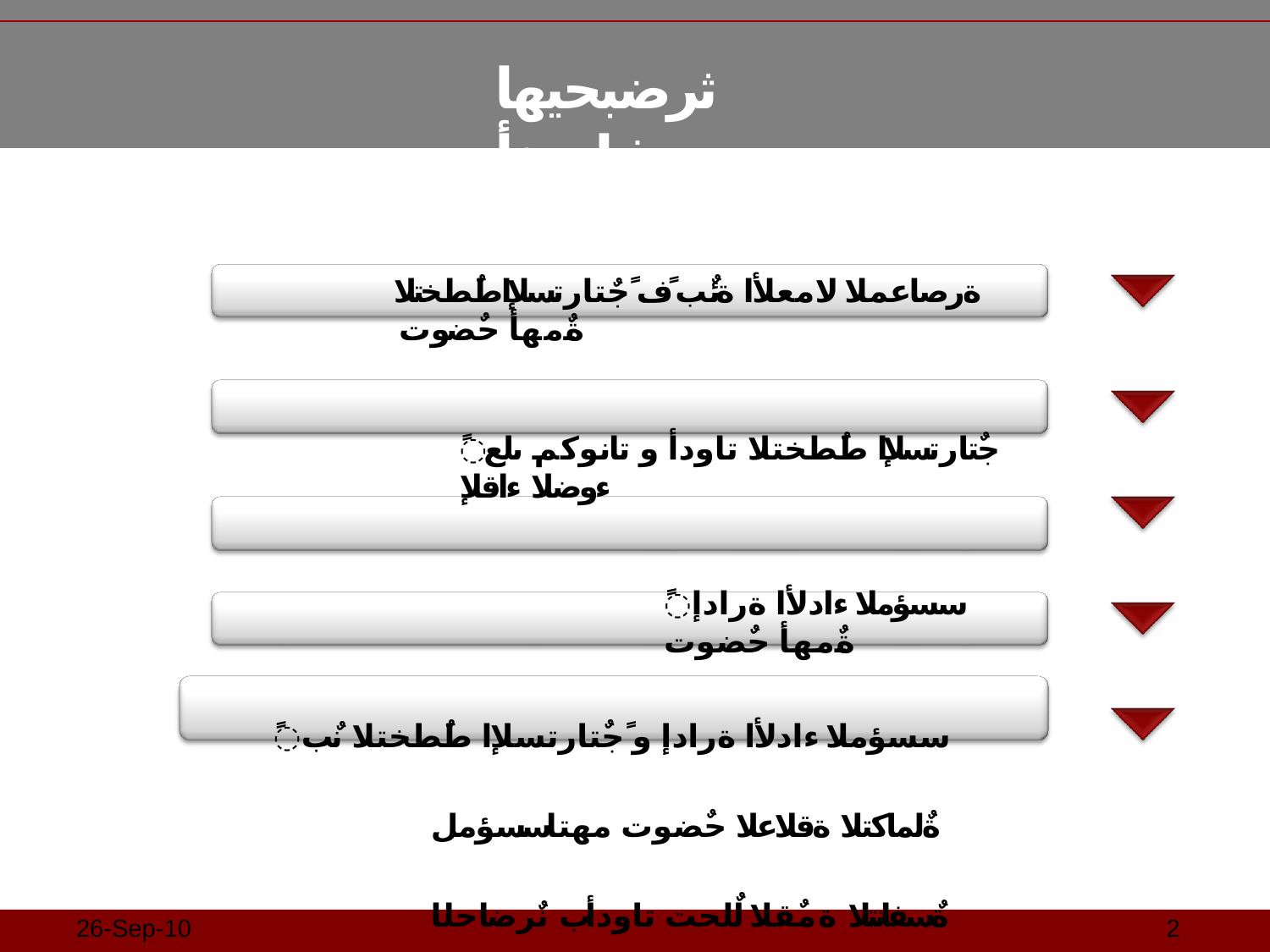

ثرضبحيها	فادهأ

ةرصاعملا لامعلأا ةئٌب ًف ًجٌتارتسلإا طٌطختلا ةٌمهأ حٌضوت

ًجٌتارتسلإا طٌطختلا تاودأ و تانوكم ىلع ءوضلا ءاقلإ

ًسسؤملا ءادلأا ةرادإ ةٌمهأ حٌضوت
ًسسؤملا ءادلأا ةرادإ و ًجٌتارتسلإا طٌطختلا نٌب ةٌلماكتلا ةقلاعلا حٌضوت مهتاسسؤمل ةٌسفانتلا ةمٌقلا لٌلحت تاودأب نٌرضاحلا دٌوزت

26-Sep-10
2